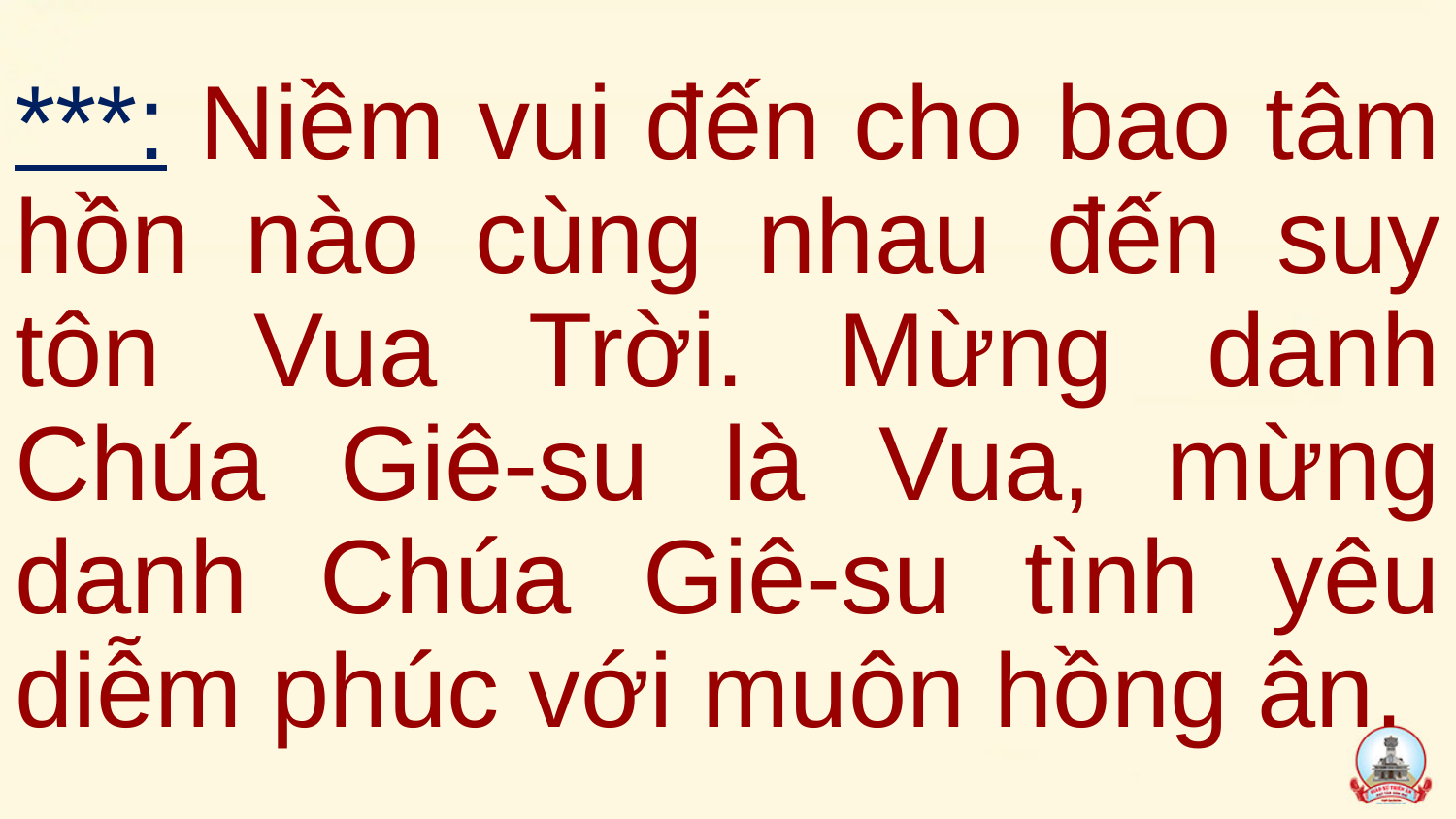

***: Niềm vui đến cho bao tâm hồn nào cùng nhau đến suy tôn Vua Trời. Mừng danh Chúa Giê-su là Vua, mừng danh Chúa Giê-su tình yêu diễm phúc với muôn hồng ân.